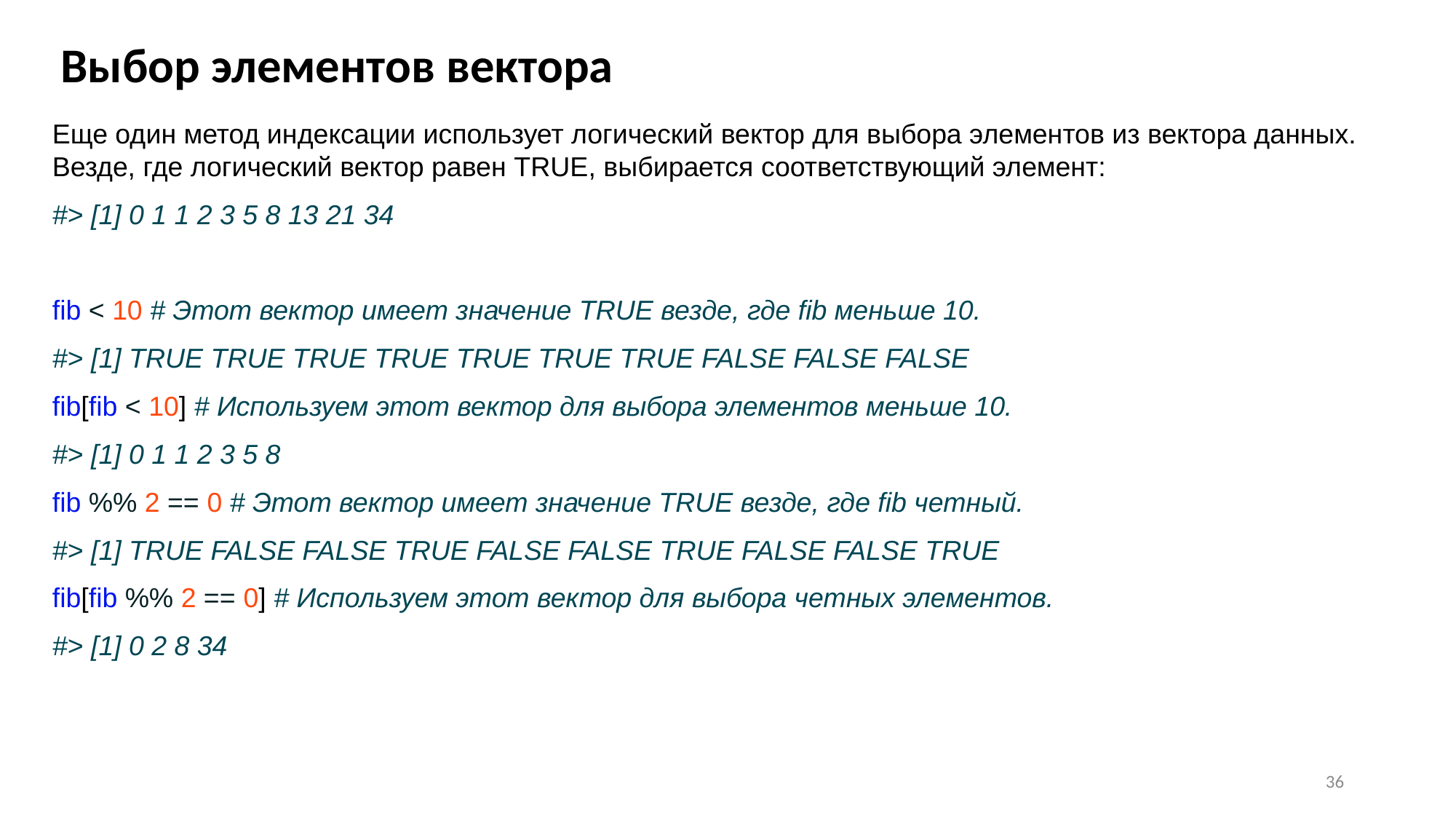

# Выбор элементов вектора
Еще один метод индексации использует логический вектор для выбора элементов из вектора данных. Везде, где логический вектор равен TRUE, выбирается соответствующий элемент:
#> [1] 0 1 1 2 3 5 8 13 21 34

fib < 10 # Этот вектор имеет значение TRUE везде, где fib меньше 10.
#> [1] TRUE TRUE TRUE TRUE TRUE TRUE TRUE FALSE FALSE FALSE
fib[fib < 10] # Используем этот вектор для выбора элементов меньше 10.
#> [1] 0 1 1 2 3 5 8
fib %% 2 == 0 # Этот вектор имеет значение TRUE везде, где fib четный.
#> [1] TRUE FALSE FALSE TRUE FALSE FALSE TRUE FALSE FALSE TRUE
fib[fib %% 2 == 0] # Используем этот вектор для выбора четных элементов.
#> [1] 0 2 8 34
36